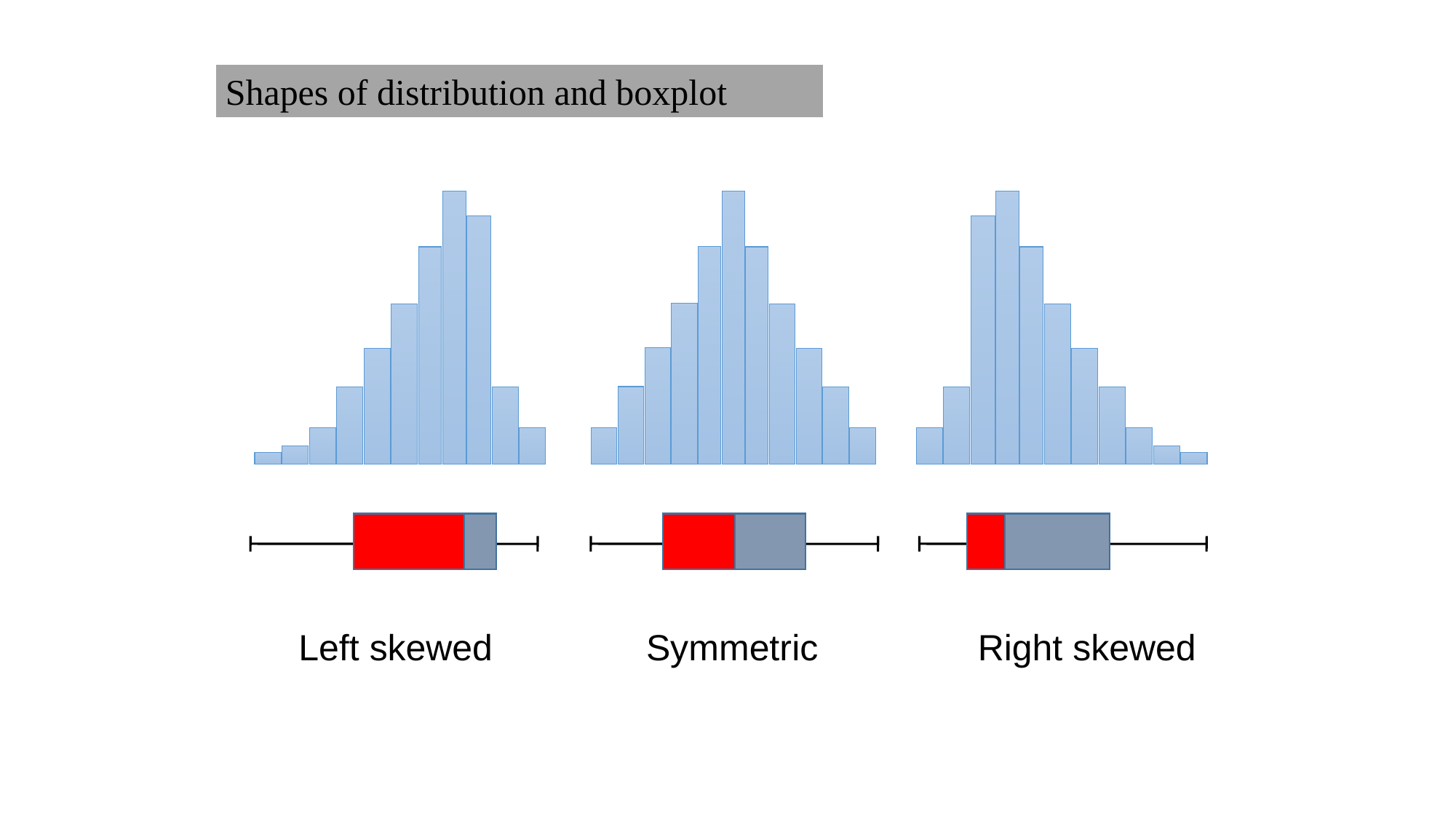

Shapes of distribution and boxplot

Left skewed
Symmetric
Right skewed